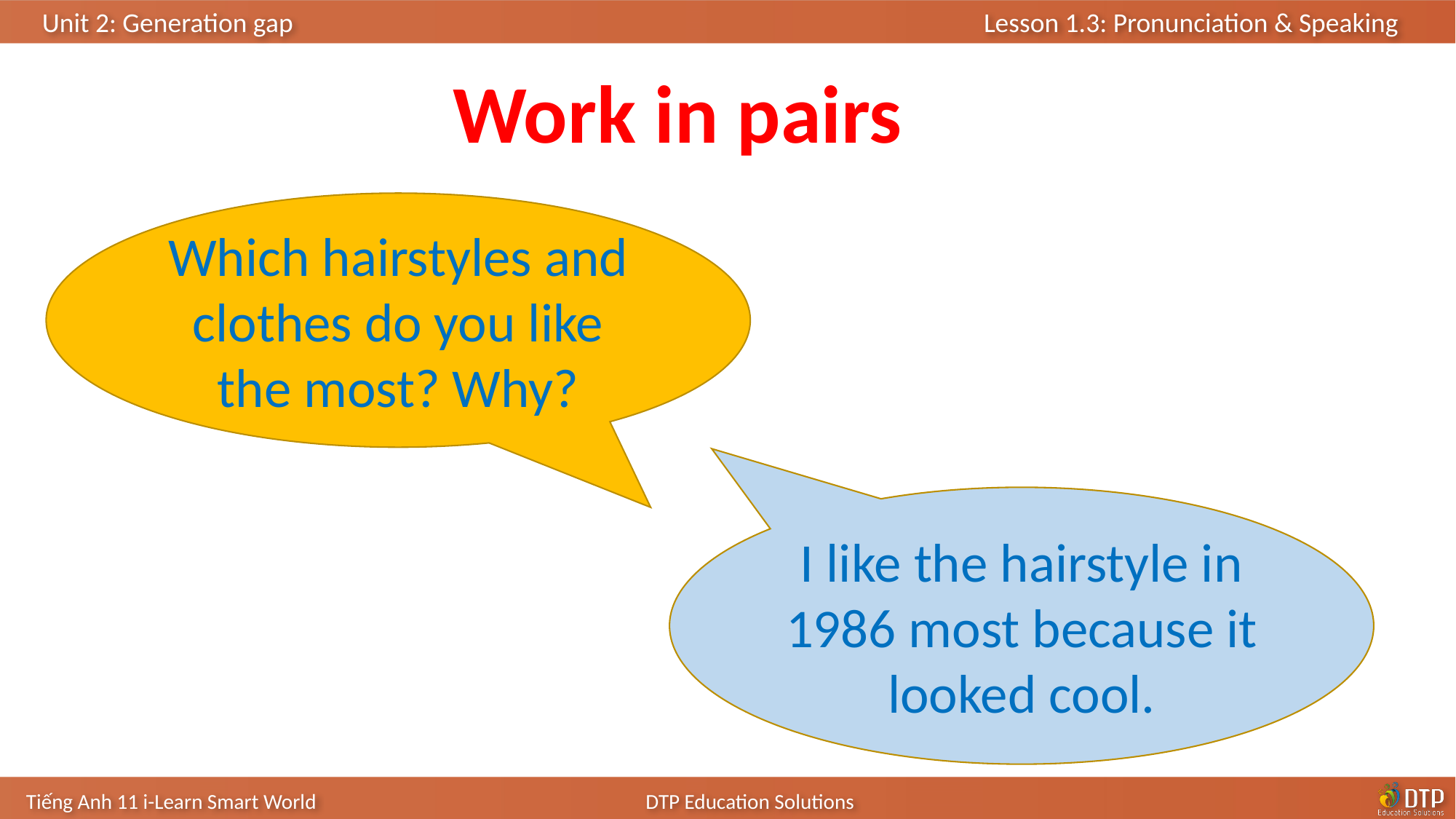

Work in pairs
Which hairstyles and clothes do you like the most? Why?
I like the hairstyle in 1986 most because it looked cool.